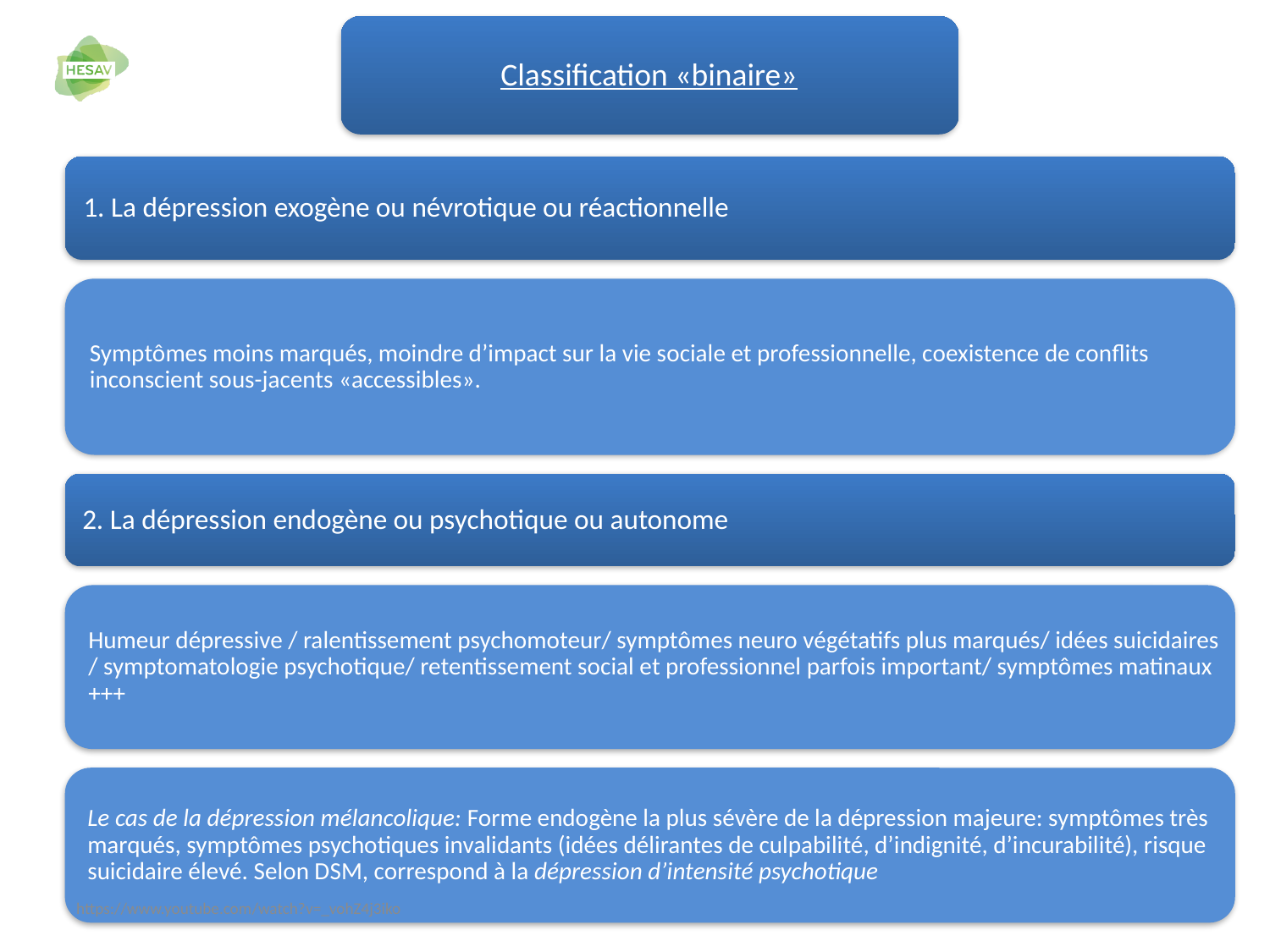

Classification «binaire»
1. La dépression exogène ou névrotique ou réactionnelle
Symptômes moins marqués, moindre d’impact sur la vie sociale et professionnelle, coexistence de conflits inconscient sous-jacents «accessibles».
2. La dépression endogène ou psychotique ou autonome
Humeur dépressive / ralentissement psychomoteur/ symptômes neuro végétatifs plus marqués/ idées suicidaires / symptomatologie psychotique/ retentissement social et professionnel parfois important/ symptômes matinaux +++
Le cas de la dépression mélancolique: Forme endogène la plus sévère de la dépression majeure: symptômes très marqués, symptômes psychotiques invalidants (idées délirantes de culpabilité, d’indignité, d’incurabilité), risque suicidaire élevé. Selon DSM, correspond à la dépression d’intensité psychotique
https://www.youtube.com/watch?v=_vohZ4j3iko